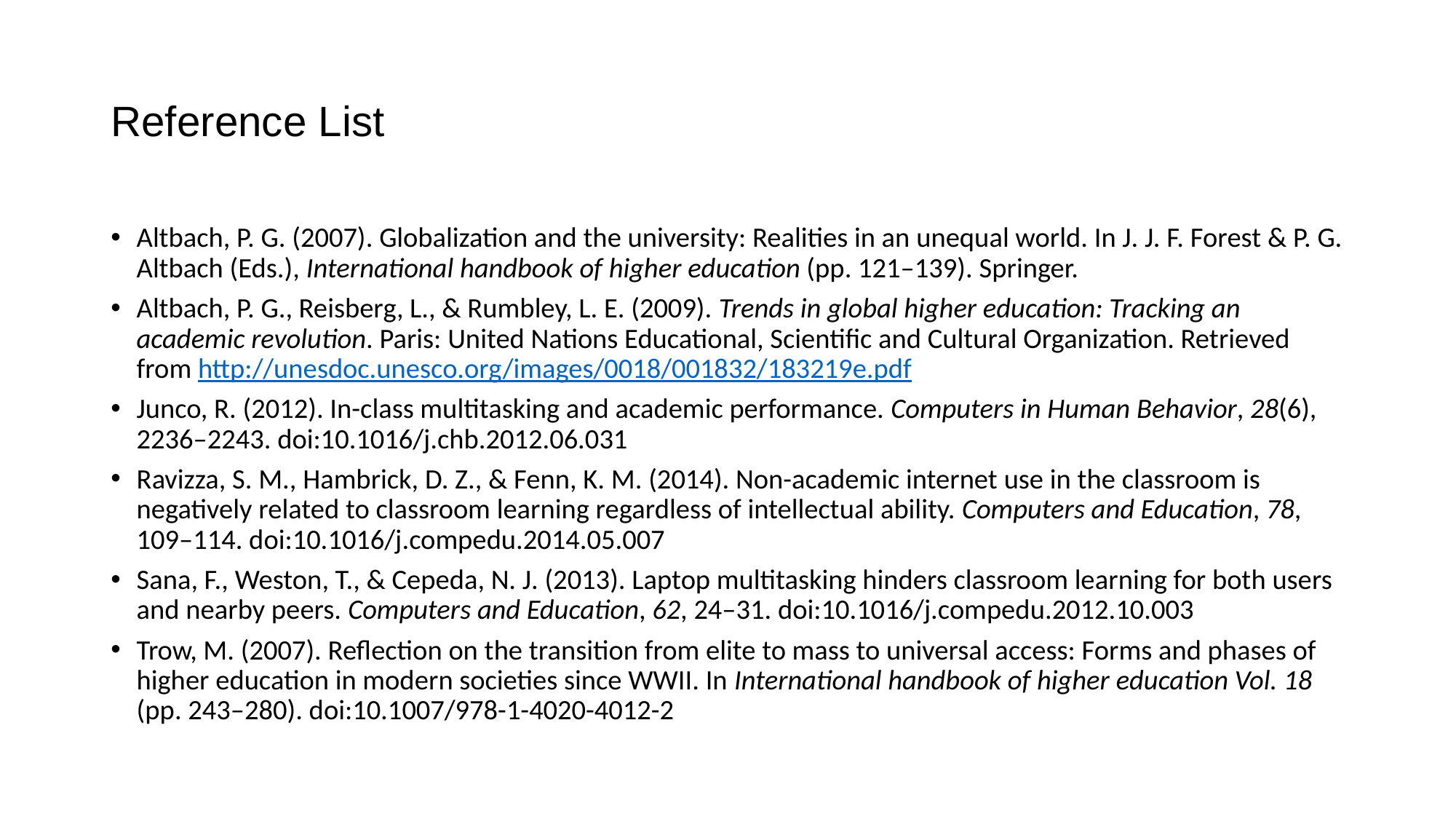

# Reference List
Altbach, P. G. (2007). Globalization and the university: Realities in an unequal world. In J. J. F. Forest & P. G. Altbach (Eds.), International handbook of higher education (pp. 121–139). Springer.
Altbach, P. G., Reisberg, L., & Rumbley, L. E. (2009). Trends in global higher education: Tracking an academic revolution. Paris: United Nations Educational, Scientific and Cultural Organization. Retrieved from http://unesdoc.unesco.org/images/0018/001832/183219e.pdf
Junco, R. (2012). In-class multitasking and academic performance. Computers in Human Behavior, 28(6), 2236–2243. doi:10.1016/j.chb.2012.06.031
Ravizza, S. M., Hambrick, D. Z., & Fenn, K. M. (2014). Non-academic internet use in the classroom is negatively related to classroom learning regardless of intellectual ability. Computers and Education, 78, 109–114. doi:10.1016/j.compedu.2014.05.007
Sana, F., Weston, T., & Cepeda, N. J. (2013). Laptop multitasking hinders classroom learning for both users and nearby peers. Computers and Education, 62, 24–31. doi:10.1016/j.compedu.2012.10.003
Trow, M. (2007). Reflection on the transition from elite to mass to universal access: Forms and phases of higher education in modern societies since WWII. In International handbook of higher education Vol. 18 (pp. 243–280). doi:10.1007/978-1-4020-4012-2